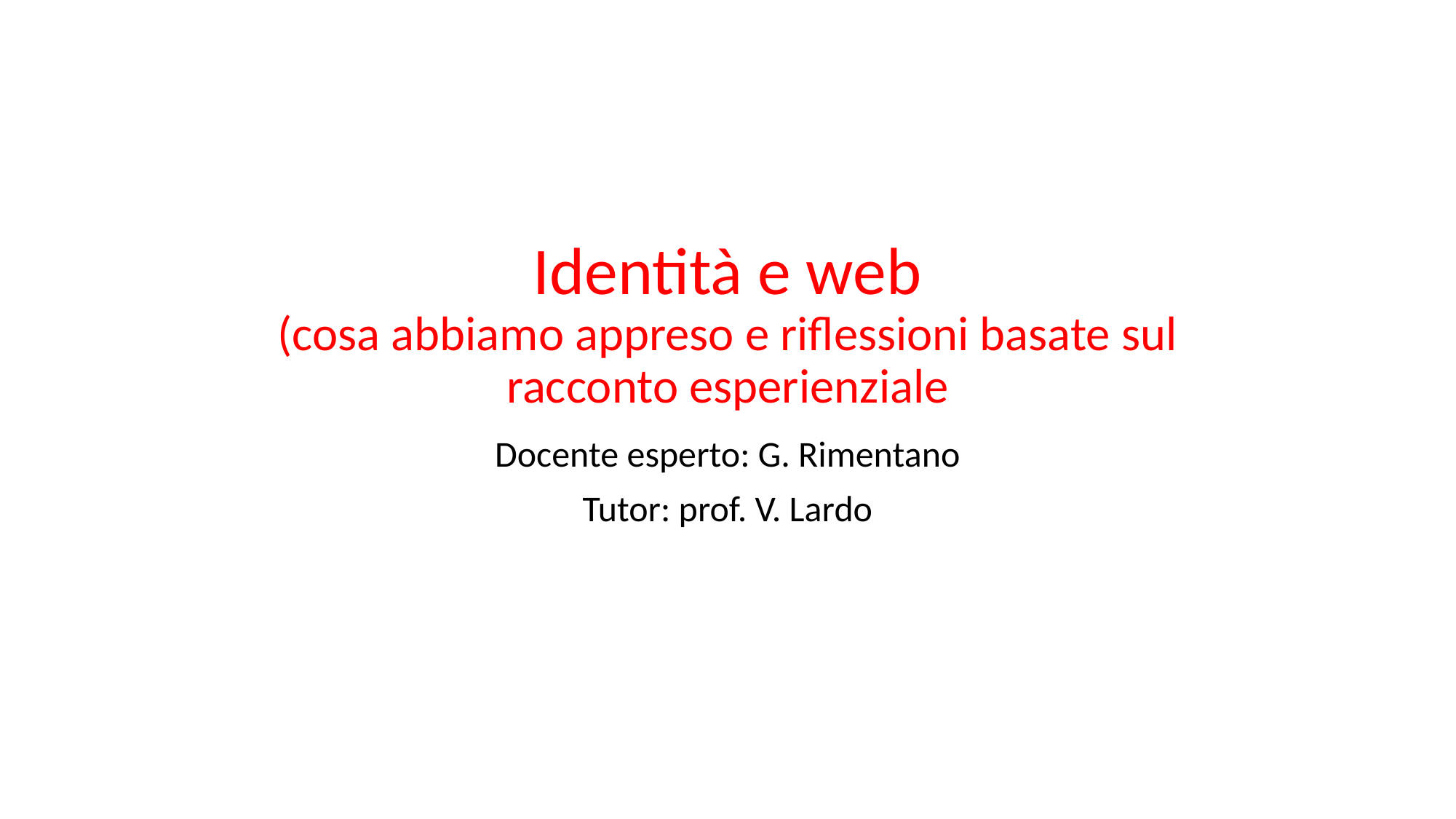

# Identità e web (cosa abbiamo appreso e riflessioni basate sul racconto esperienziale
Docente esperto: G. Rimentano
Tutor: prof. V. Lardo